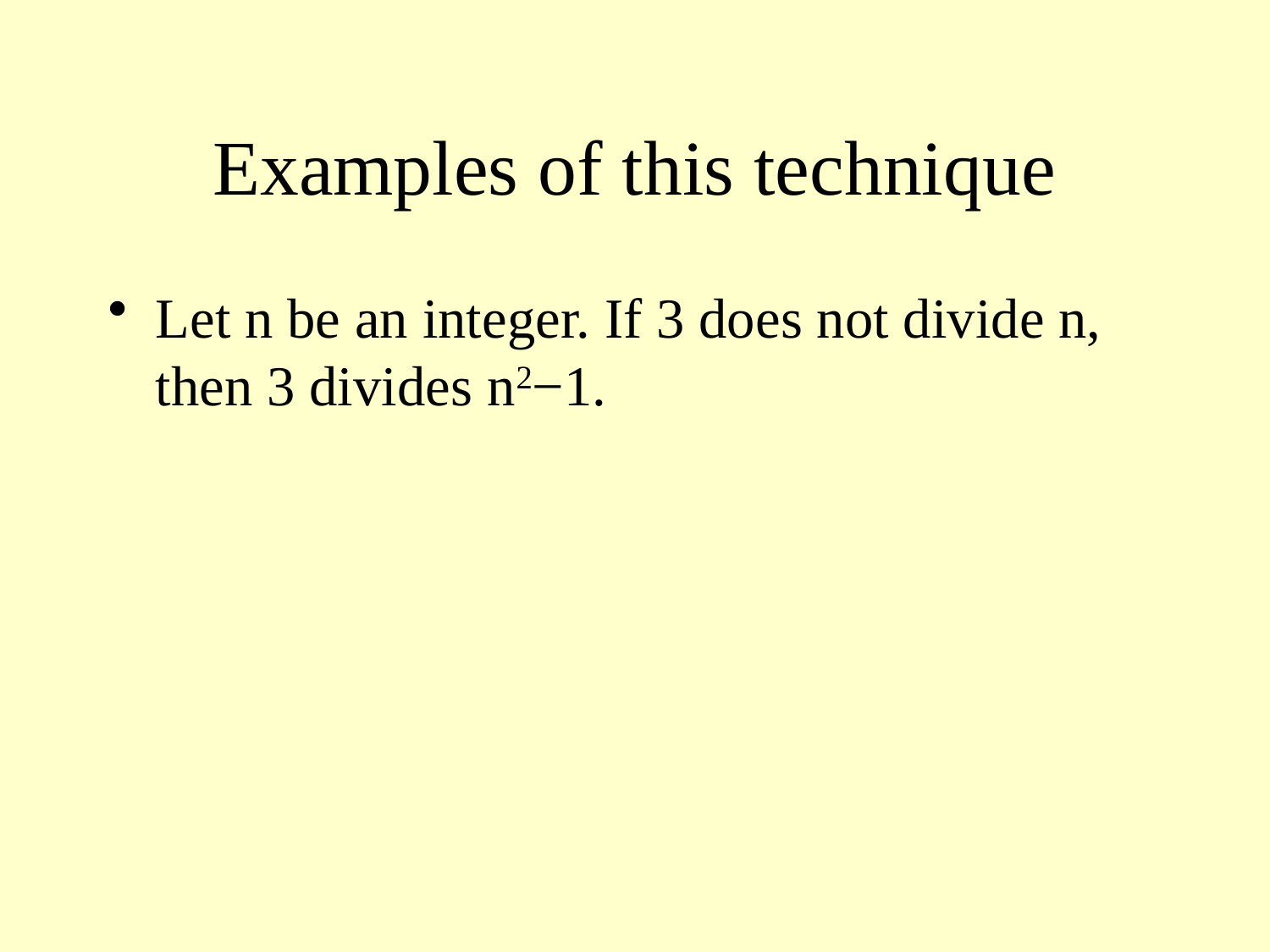

# Examples of this technique
Let n be an integer. If 3 does not divide n, then 3 divides n2−1.